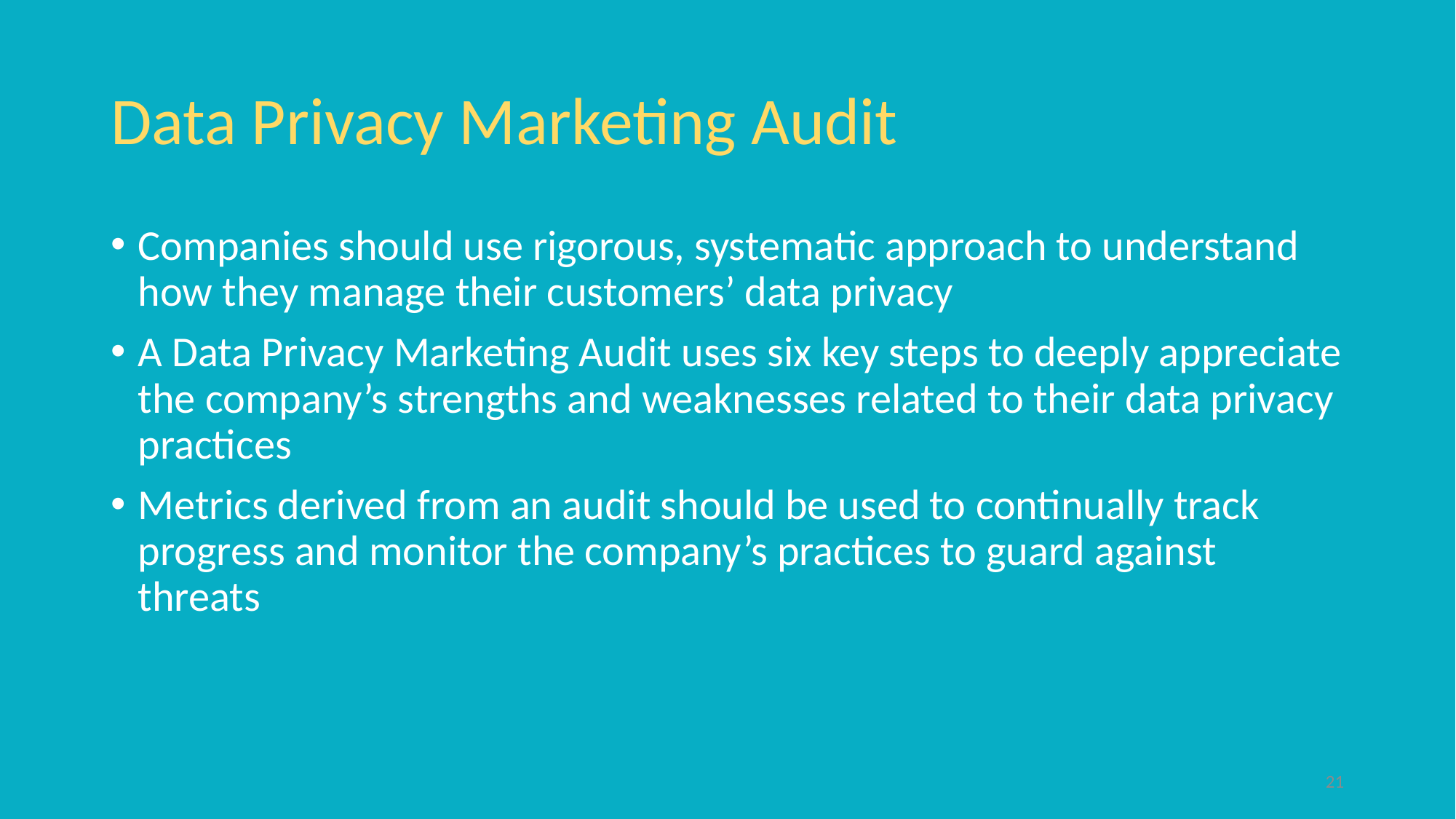

# Data Privacy Marketing Audit
Companies should use rigorous, systematic approach to understand how they manage their customers’ data privacy
A Data Privacy Marketing Audit uses six key steps to deeply appreciate the company’s strengths and weaknesses related to their data privacy practices
Metrics derived from an audit should be used to continually track progress and monitor the company’s practices to guard against threats
21